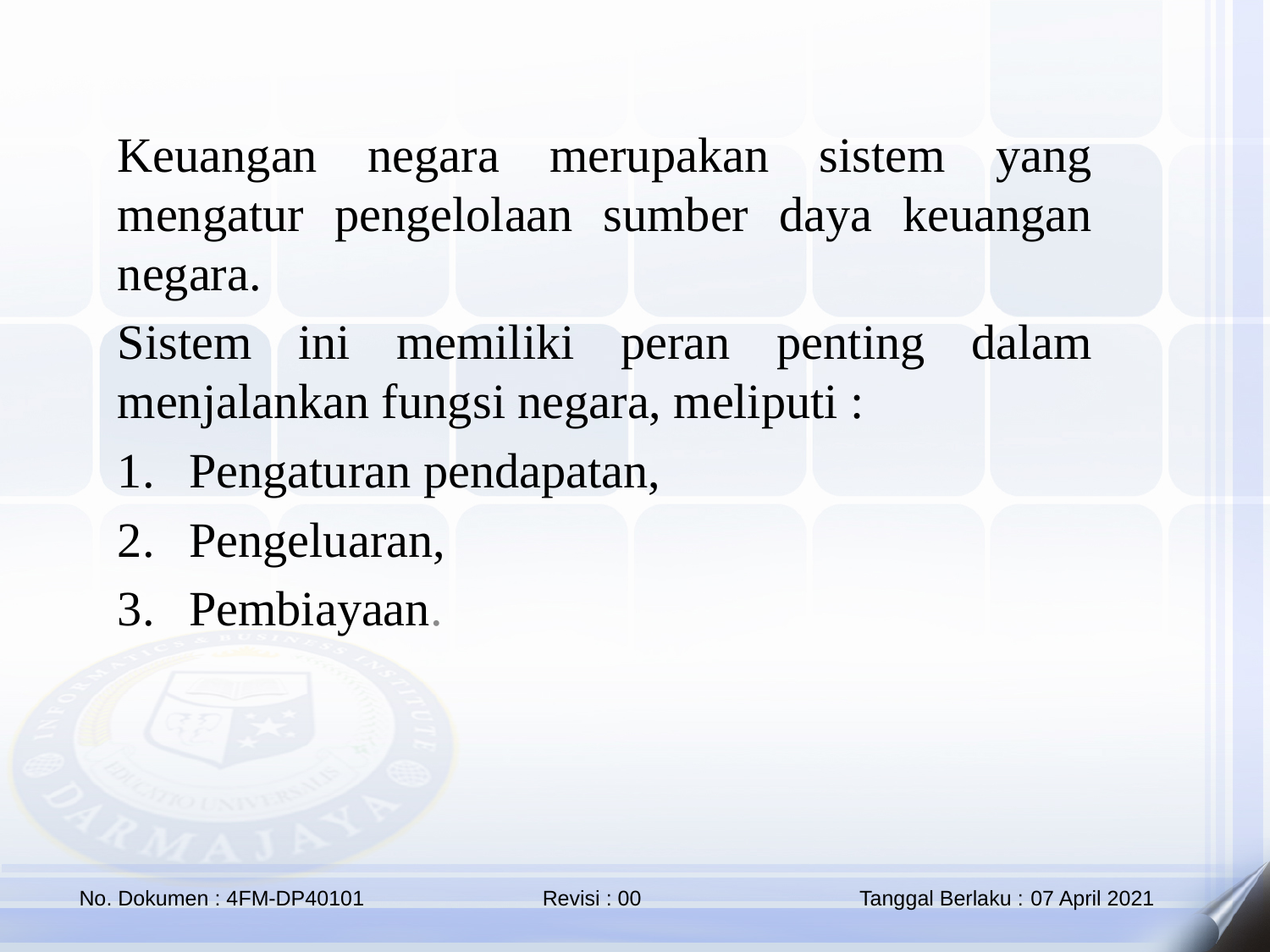

Keuangan negara merupakan sistem yang mengatur pengelolaan sumber daya keuangan negara.
Sistem ini memiliki peran penting dalam menjalankan fungsi negara, meliputi :
Pengaturan pendapatan,
Pengeluaran,
Pembiayaan.